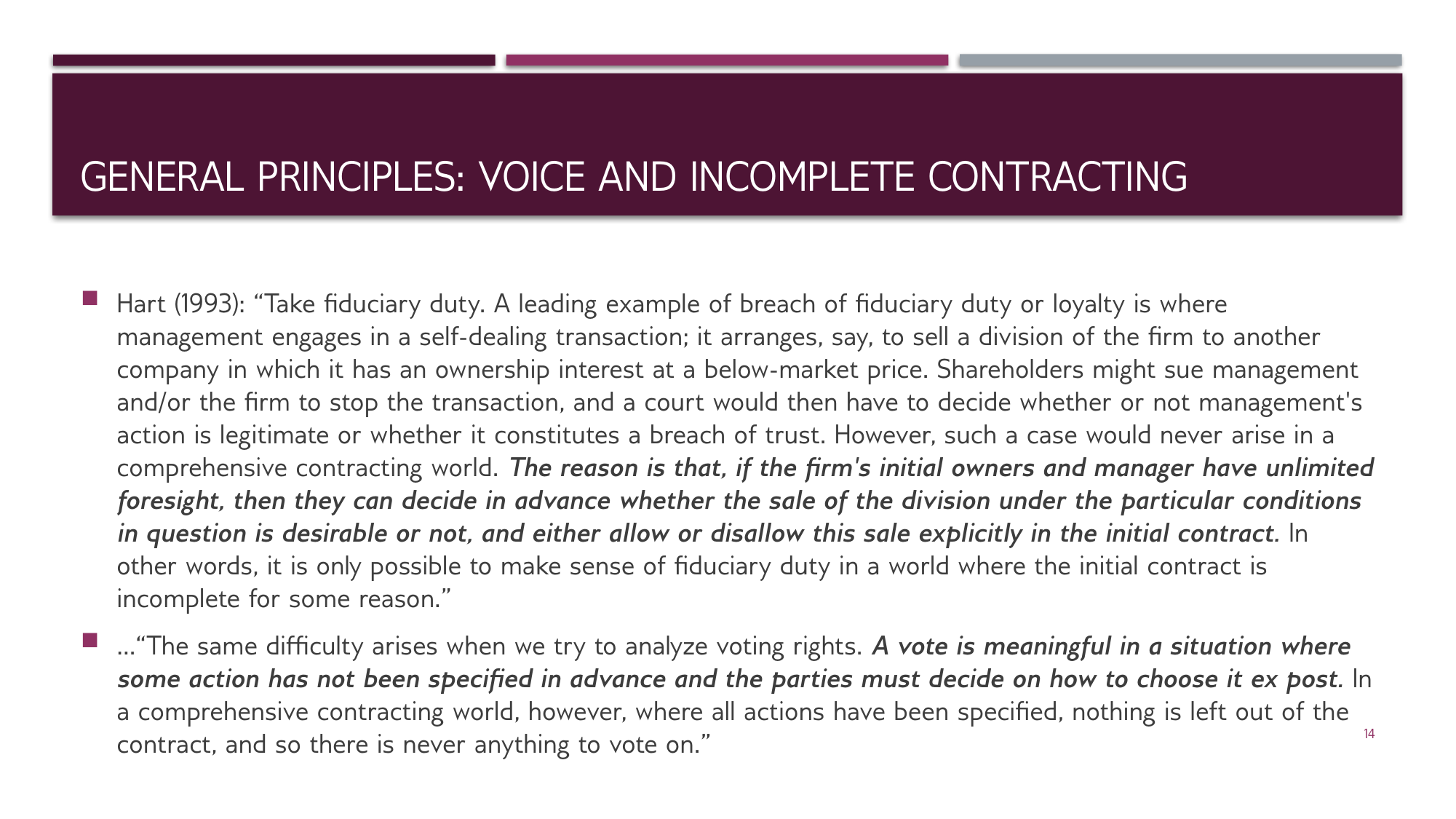

# General principles: voice and incomplete contracting
Hart (1993): “Take fiduciary duty. A leading example of breach of fiduciary duty or loyalty is where management engages in a self-dealing transaction; it arranges, say, to sell a division of the firm to another company in which it has an ownership interest at a below-market price. Shareholders might sue management and/or the firm to stop the transaction, and a court would then have to decide whether or not management's action is legitimate or whether it constitutes a breach of trust. However, such a case would never arise in a comprehensive contracting world. The reason is that, if the firm's initial owners and manager have unlimited foresight, then they can decide in advance whether the sale of the division under the particular conditions in question is desirable or not, and either allow or disallow this sale explicitly in the initial contract. In other words, it is only possible to make sense of fiduciary duty in a world where the initial contract is incomplete for some reason.”
…“The same difficulty arises when we try to analyze voting rights. A vote is meaningful in a situation where some action has not been specified in advance and the parties must decide on how to choose it ex post. In a comprehensive contracting world, however, where all actions have been specified, nothing is left out of the contract, and so there is never anything to vote on.”
14